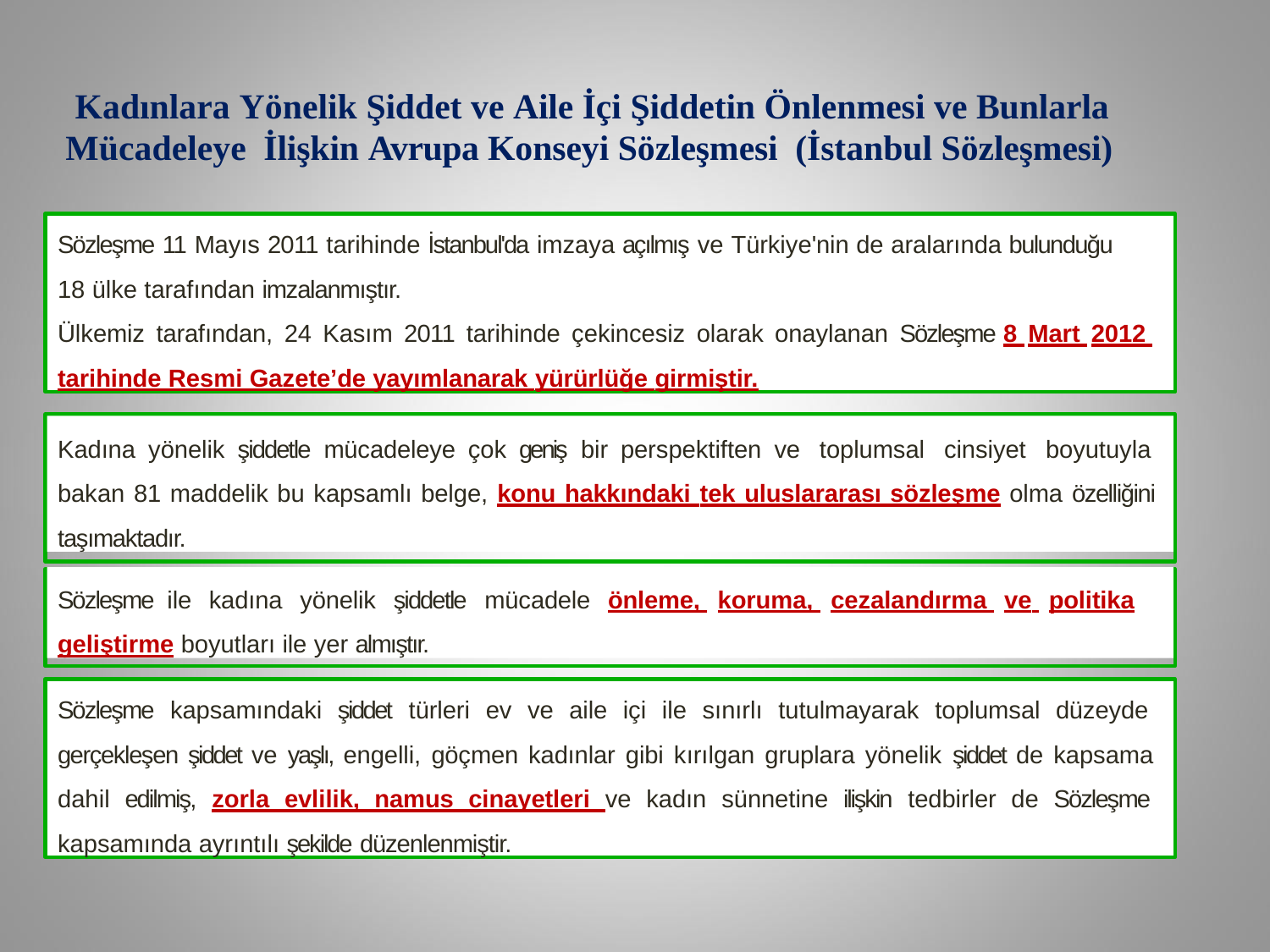

# Kadınlara Yönelik Şiddet ve Aile İçi Şiddetin Önlenmesi ve Bunlarla
Mücadeleye İlişkin Avrupa Konseyi Sözleşmesi (İstanbul Sözleşmesi)
Sözleşme 11 Mayıs 2011 tarihinde İstanbul'da imzaya açılmış ve Türkiye'nin de aralarında bulunduğu
18 ülke tarafından imzalanmıştır.
Ülkemiz tarafından, 24 Kasım 2011 tarihinde çekincesiz olarak onaylanan Sözleşme 8 Mart 2012  tarihinde Resmi Gazete’de yayımlanarak yürürlüğe girmiştir.

Kadına yönelik şiddetle mücadeleye çok geniş bir perspektiften ve toplumsal cinsiyet boyutuyla  bakan 81 maddelik bu kapsamlı belge, konu hakkındaki tek uluslararası sözleşme olma özelliğini  taşımaktadır.
Sözleşme ile kadına yönelik şiddetle mücadele önleme, koruma, cezalandırma ve politika
geliştirme boyutları ile yer almıştır.

Sözleşme kapsamındaki şiddet türleri ev ve aile içi ile sınırlı tutulmayarak toplumsal düzeyde  gerçekleşen şiddet ve yaşlı, engelli, göçmen kadınlar gibi kırılgan gruplara yönelik şiddet de kapsama  dahil edilmiş, zorla evlilik, namus cinayetleri ve kadın sünnetine ilişkin tedbirler de Sözleşme  kapsamında ayrıntılı şekilde düzenlenmiştir.